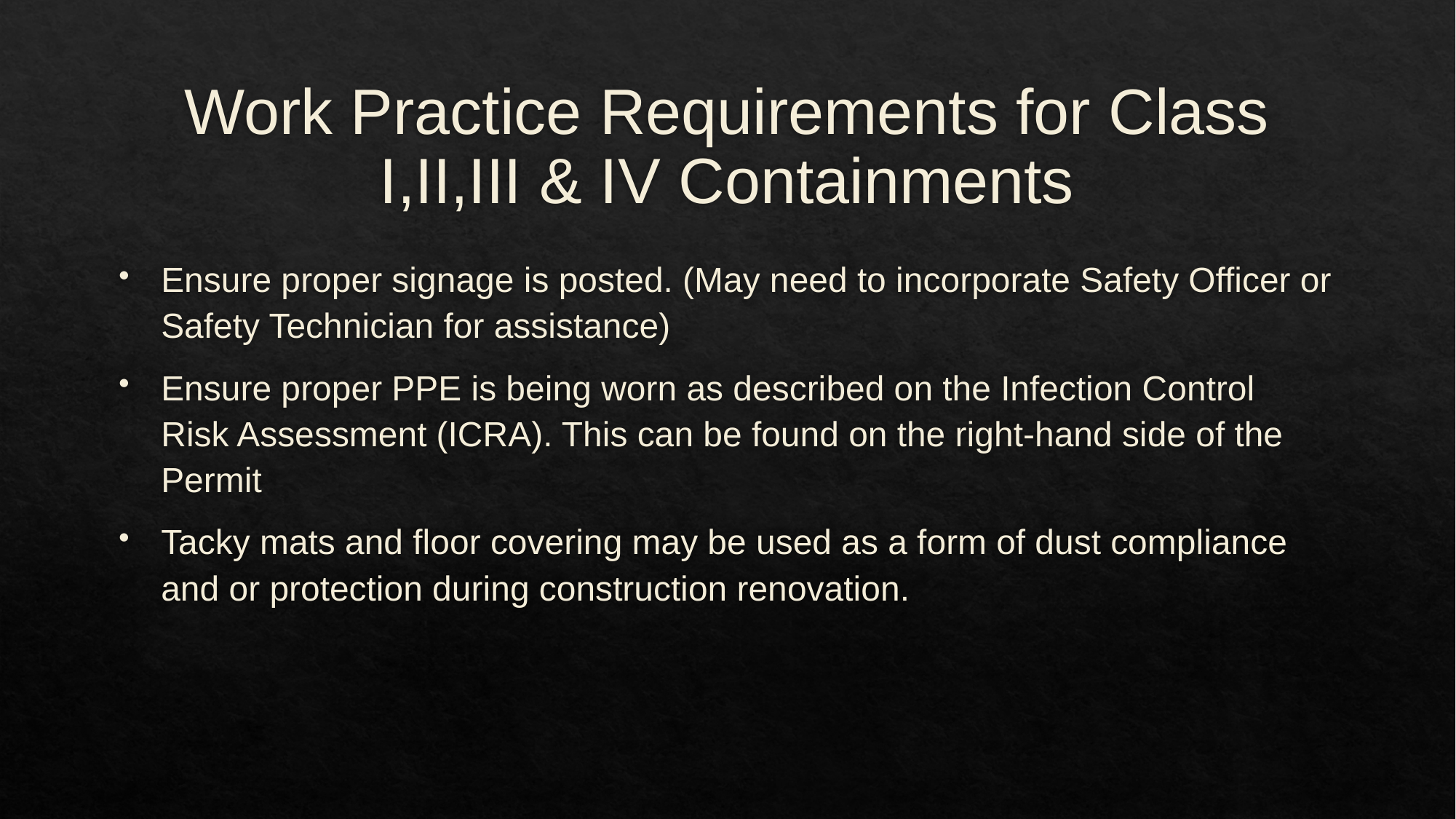

# Work Practice Requirements for Class I,II,III & IV Containments
Ensure proper signage is posted. (May need to incorporate Safety Officer or Safety Technician for assistance)
Ensure proper PPE is being worn as described on the Infection Control Risk Assessment (ICRA). This can be found on the right-hand side of the Permit
Tacky mats and floor covering may be used as a form of dust compliance and or protection during construction renovation.